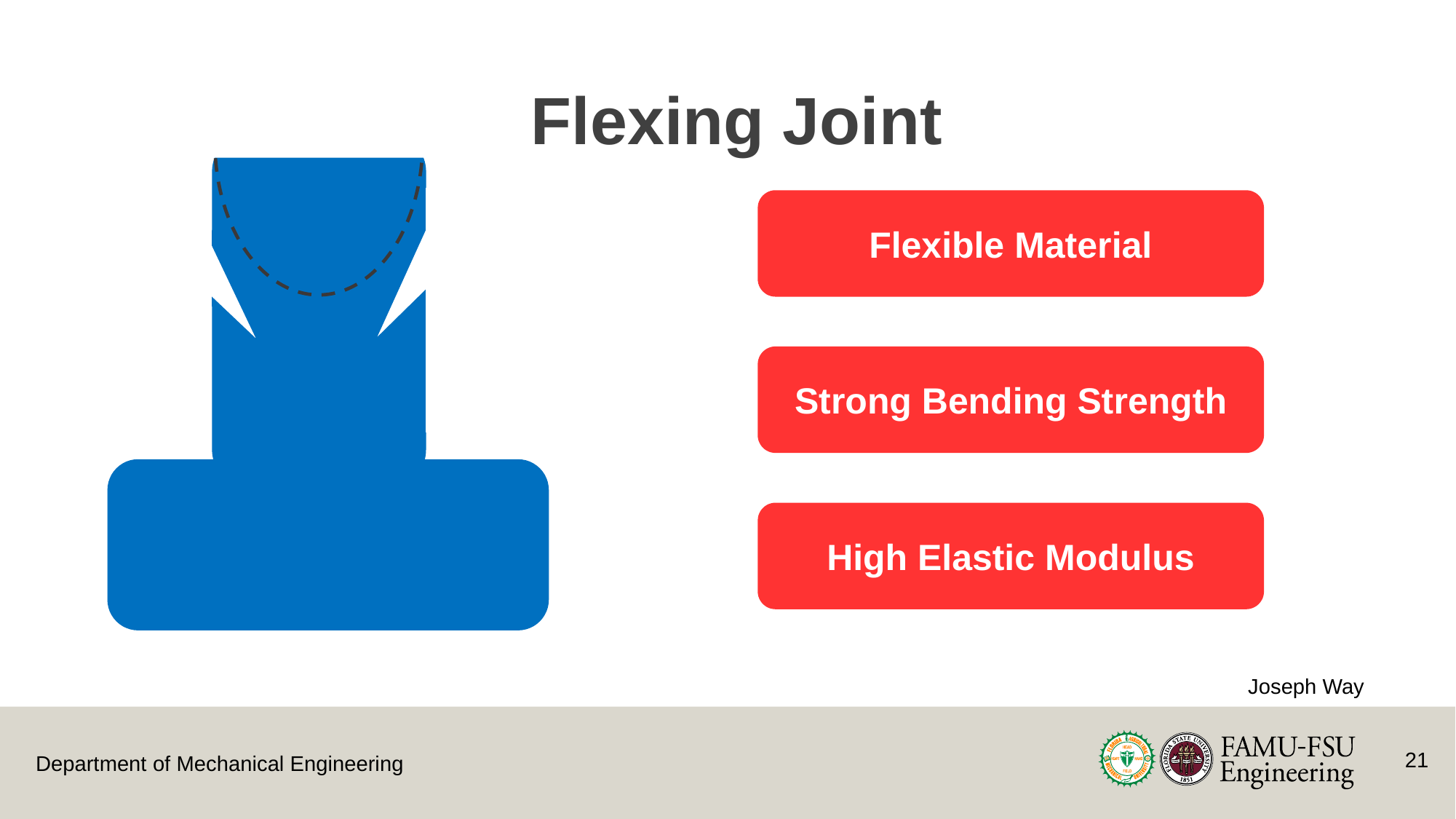

# Flexing Joint
Flexible Material
Strong Bending Strength
High Elastic Modulus
Joseph Way
21